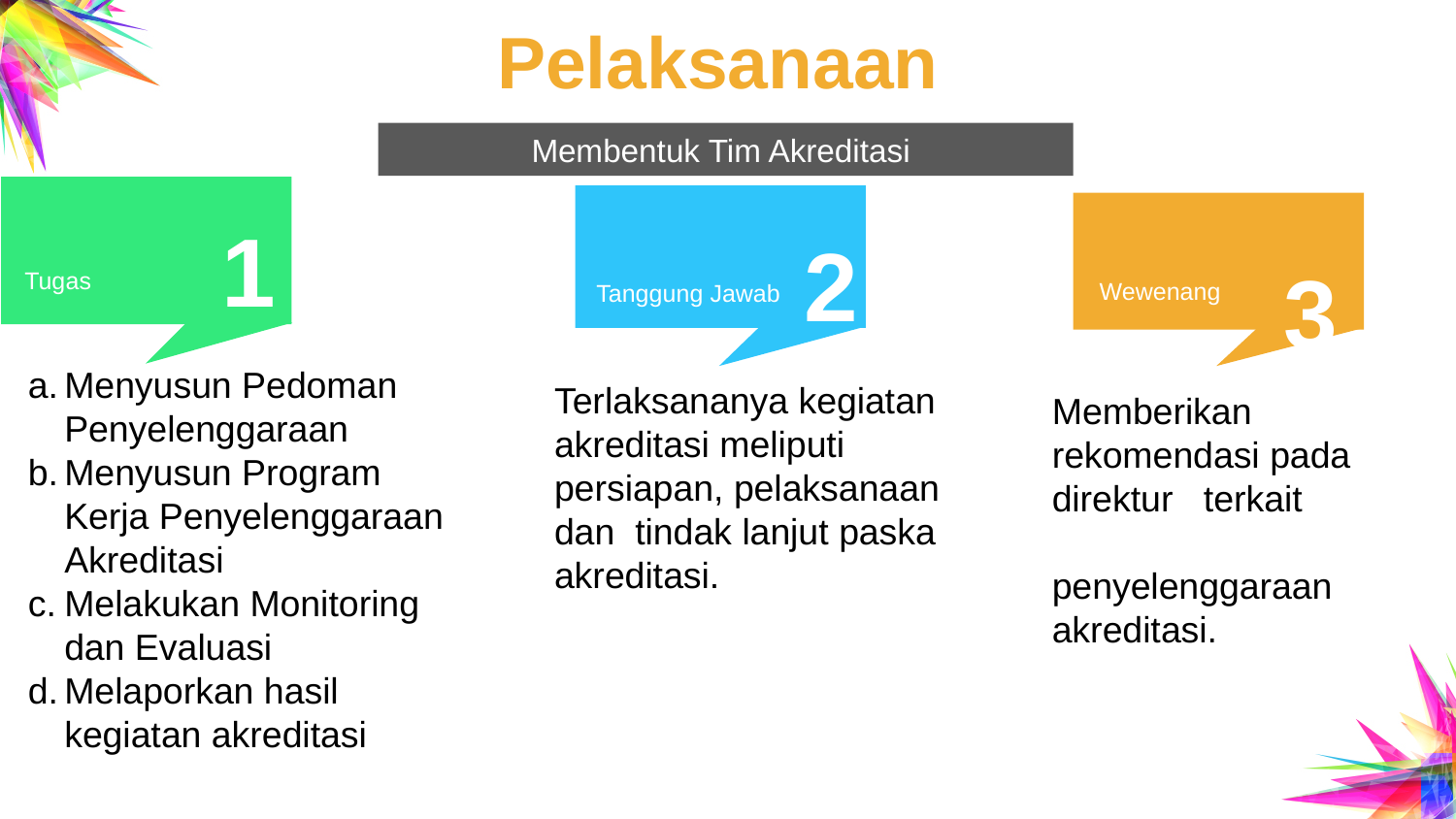

# Pelaksanaan
Membentuk Tim Akreditasi

1
2
3
5
2
Tugas
Wewenang
Tanggung Jawab
Tanggung Jawab
Simple PowerPoint
Menyusun Pedoman Penyelenggaraan
Menyusun Program Kerja Penyelenggaraan Akreditasi
Melakukan Monitoring dan Evaluasi
Melaporkan hasil kegiatan akreditasi
Terlaksananya kegiatan akreditasi meliputi         persiapan, pelaksanaan dan  tindak lanjut paska akreditasi.
Memberikan rekomendasi pada direktur   terkait                       penyelenggaraan     akreditasi.